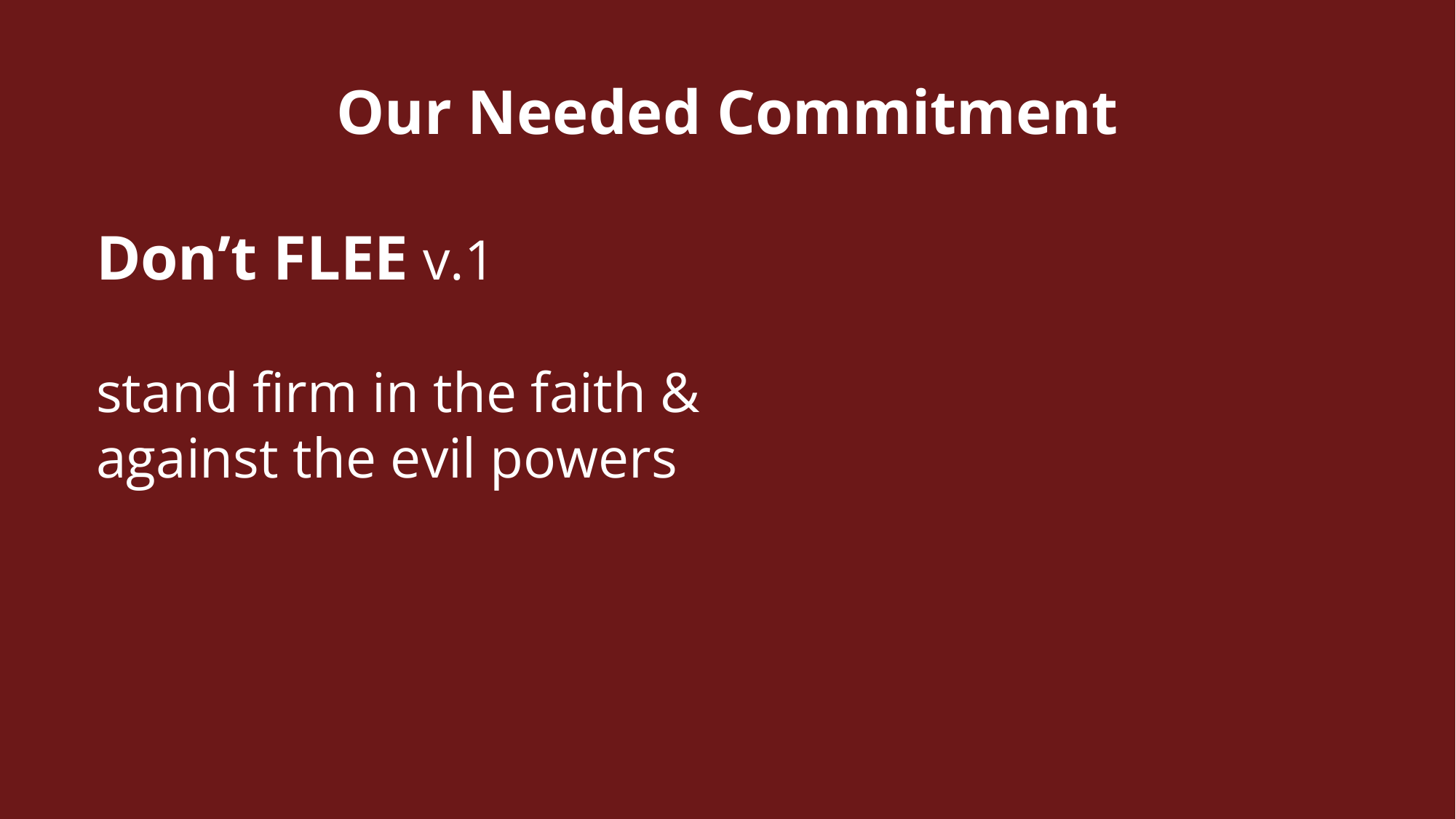

Our Needed Commitment

Don’t FLEE v.1

stand firm in the faith &
against the evil powers